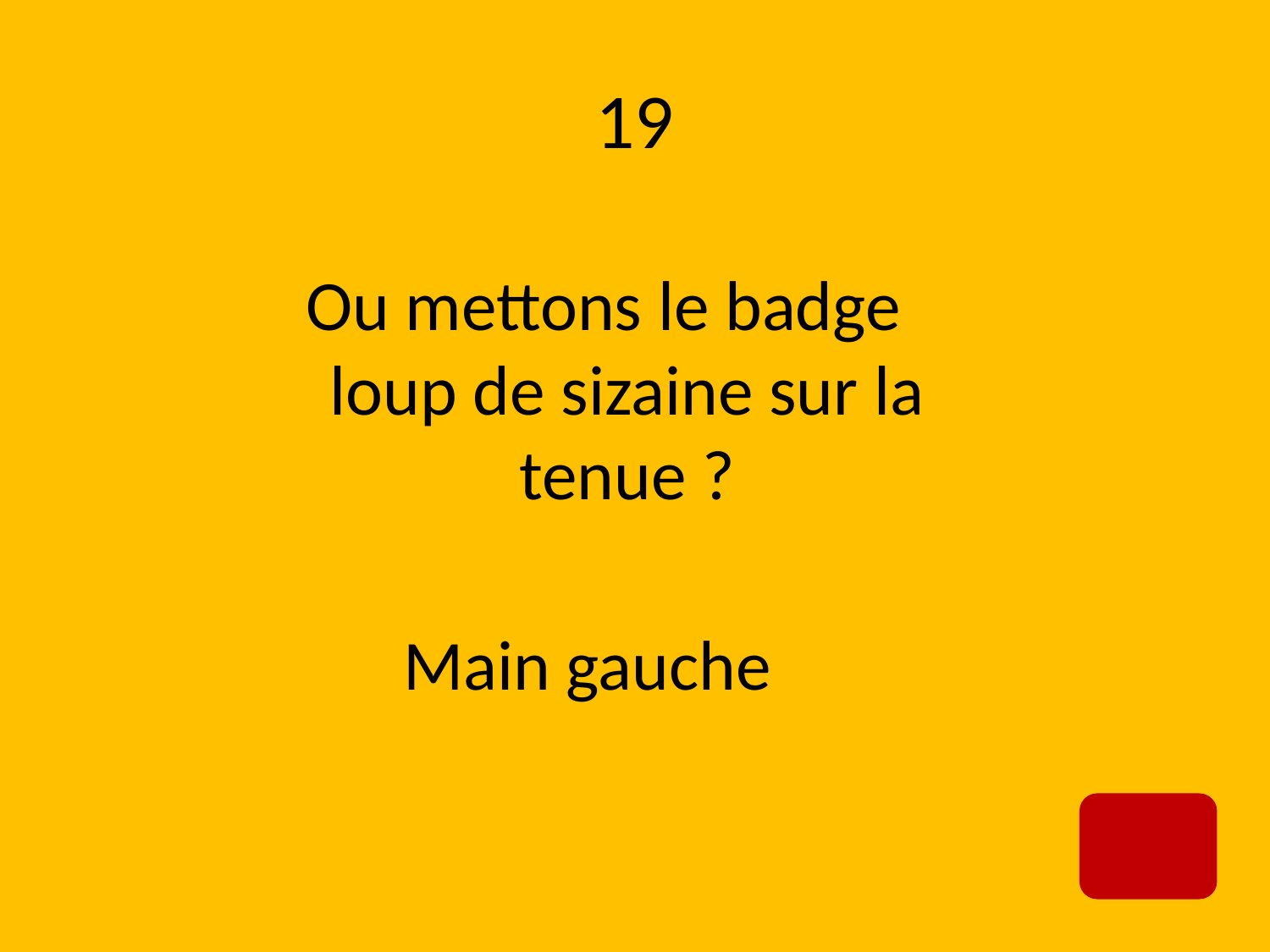

# 19
Ou mettons le badge loup de sizaine sur la tenue ?
Main gauche